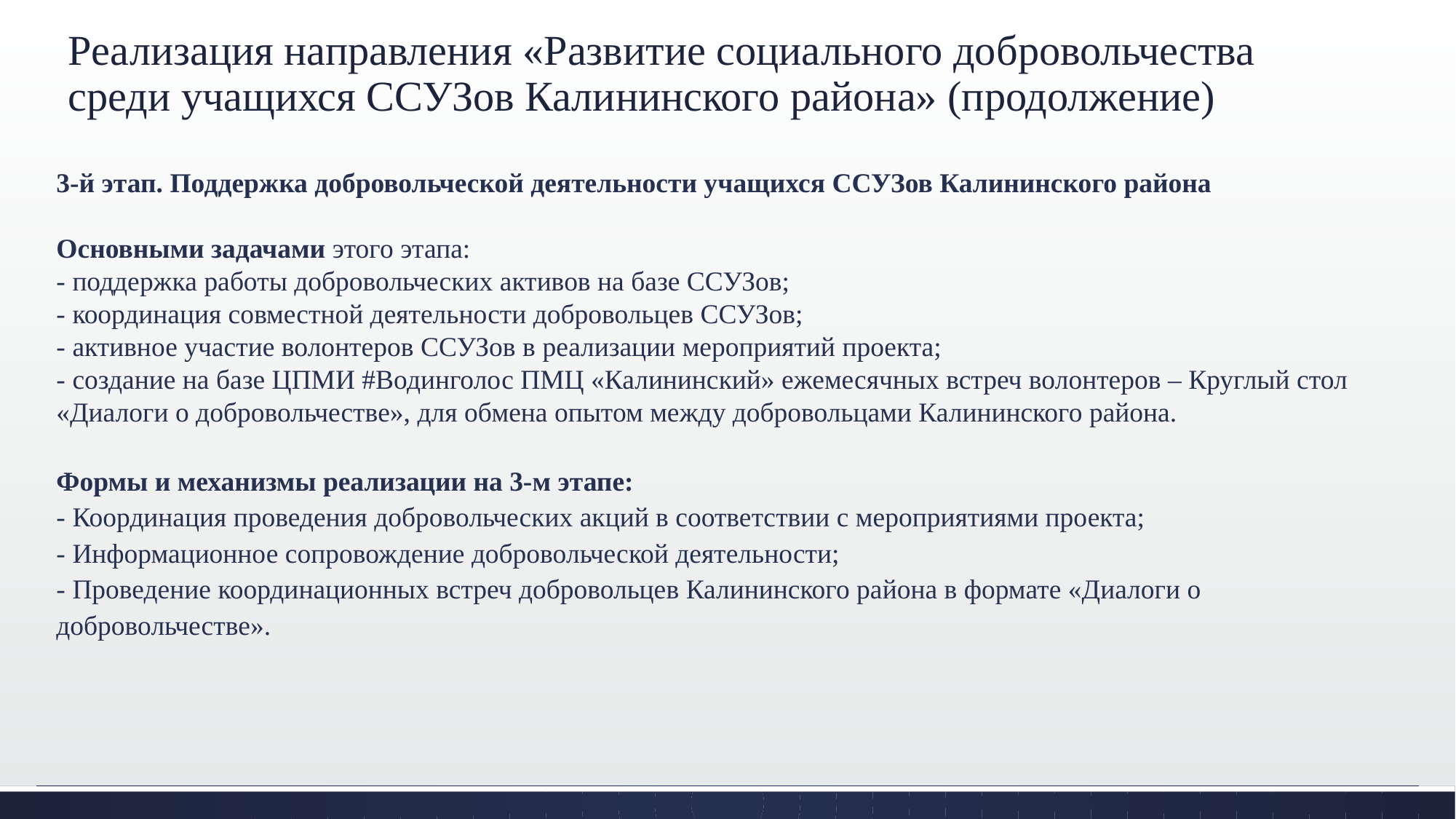

# Реализация направления «Развитие социального добровольчества  среди учащихся ССУЗов Калининского района» (продолжение)
3-й этап. Поддержка добровольческой деятельности учащихся ССУЗов Калининского района

Основными задачами этого этапа:
- поддержка работы добровольческих активов на базе ССУЗов;
- координация совместной деятельности добровольцев ССУЗов;
- активное участие волонтеров ССУЗов в реализации мероприятий проекта;
- создание на базе ЦПМИ #Водинголос ПМЦ «Калининский» ежемесячных встреч волонтеров – Круглый стол «Диалоги о добровольчестве», для обмена опытом между добровольцами Калининского района.

Формы и механизмы реализации на 3-м этапе:
- Координация проведения добровольческих акций в соответствии с мероприятиями проекта;
- Информационное сопровождение добровольческой деятельности;
- Проведение координационных встреч добровольцев Калининского района в формате «Диалоги о добровольчестве».